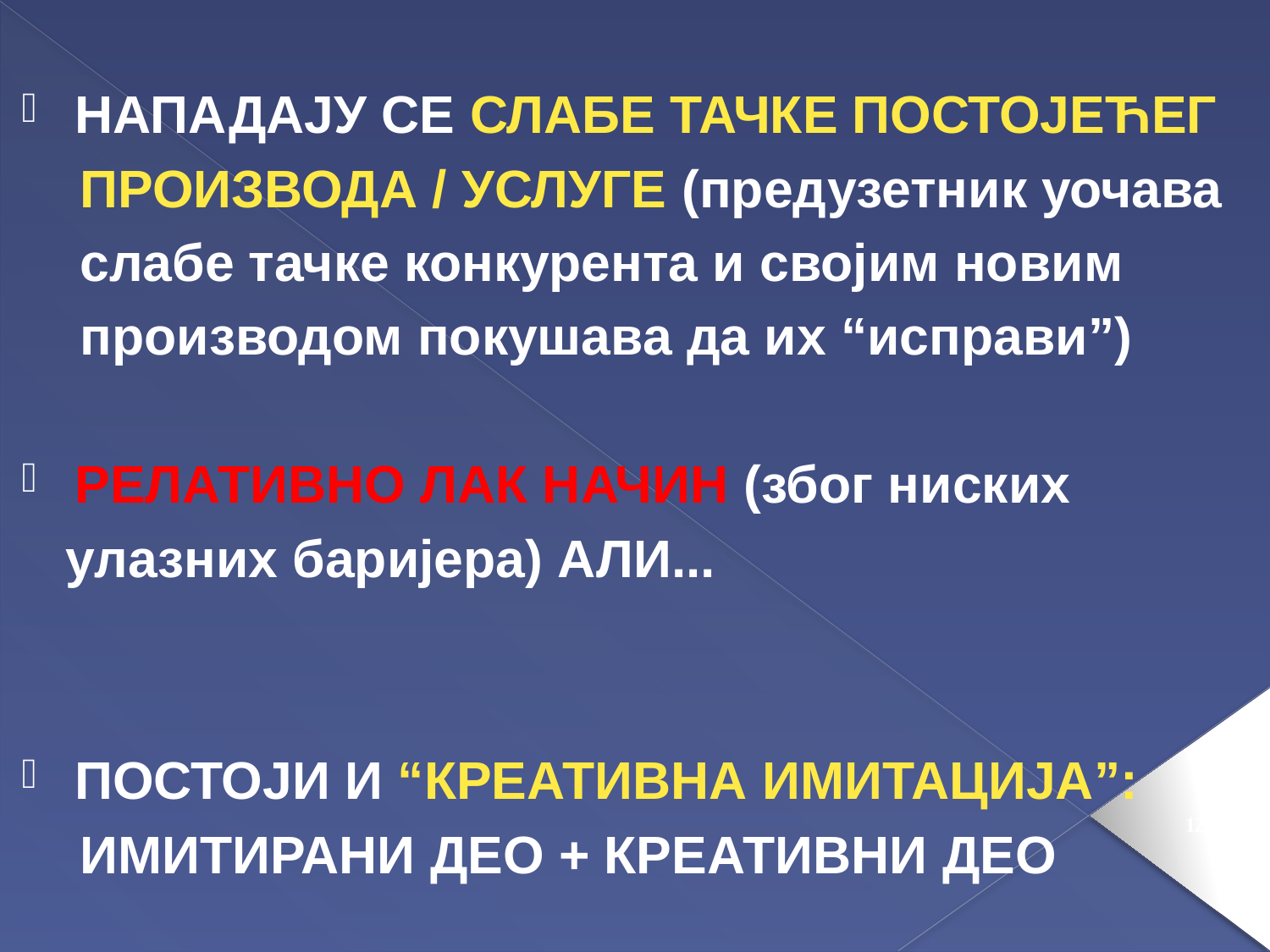

НАПАДАЈУ СЕ СЛАБЕ ТАЧКЕ ПОСТОЈЕЋЕГ
    ПРОИЗВОДА / УСЛУГЕ (предузетник уочава
    слабе тачке конкурента и својим новим
    производом покушава да их “исправи”)

РЕЛАТИВНО ЛАК НАЧИН (због ниских
   улазних баријера) АЛИ...

ПОСТОЈИ И “КРЕАТИВНА ИМИТАЦИЈА”:
    ИМИТИРАНИ ДЕО + КРЕАТИВНИ ДЕО

123